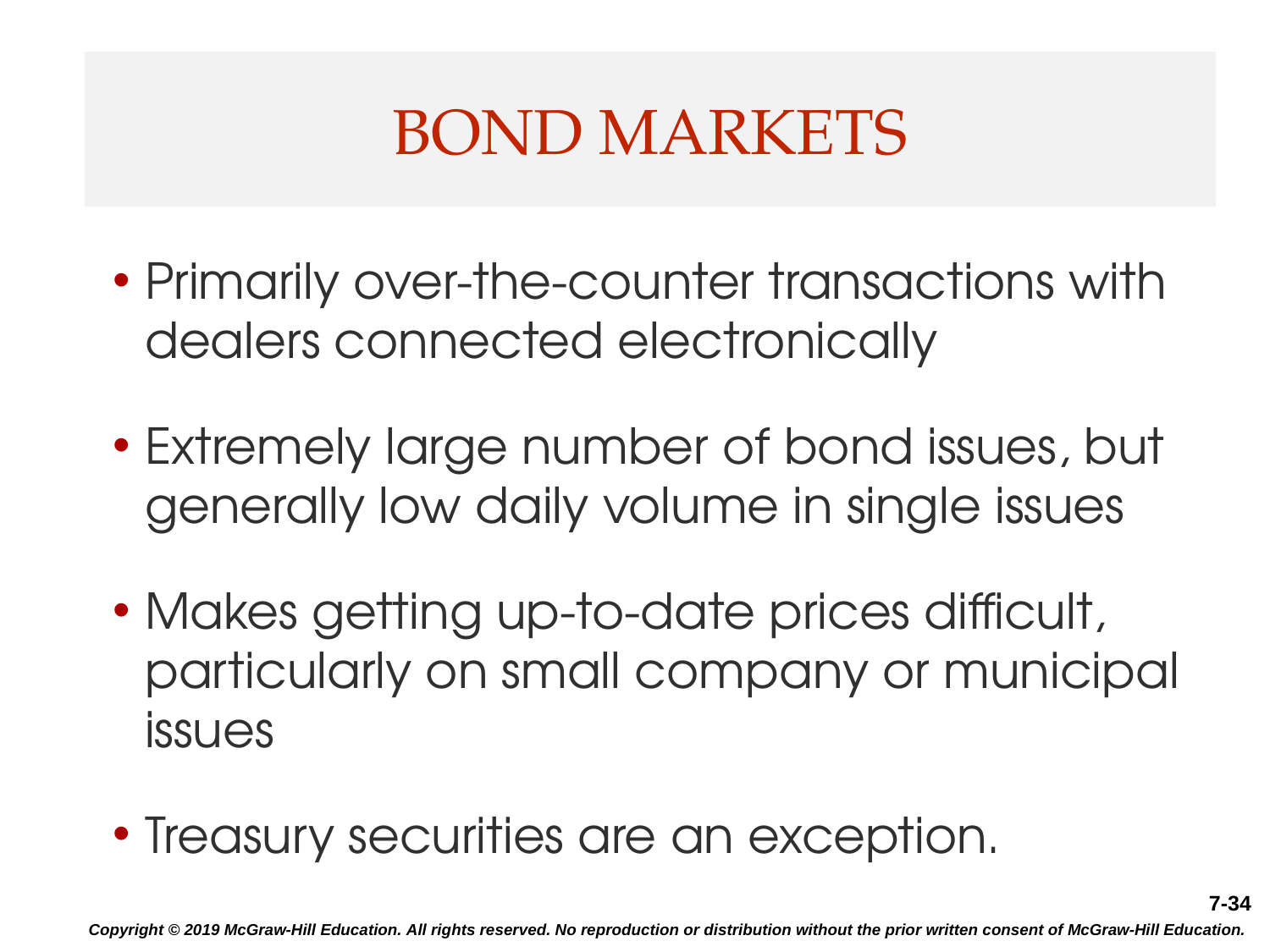

# Bond Markets
Primarily over-the-counter transactions with dealers connected electronically

Extremely large number of bond issues, but generally low daily volume in single issues

Makes getting up-to-date prices difficult, particularly on small company or municipal issues

Treasury securities are an exception.
Copyright © 2019 McGraw-Hill Education. All rights reserved. No reproduction or distribution without the prior written consent of McGraw-Hill Education.